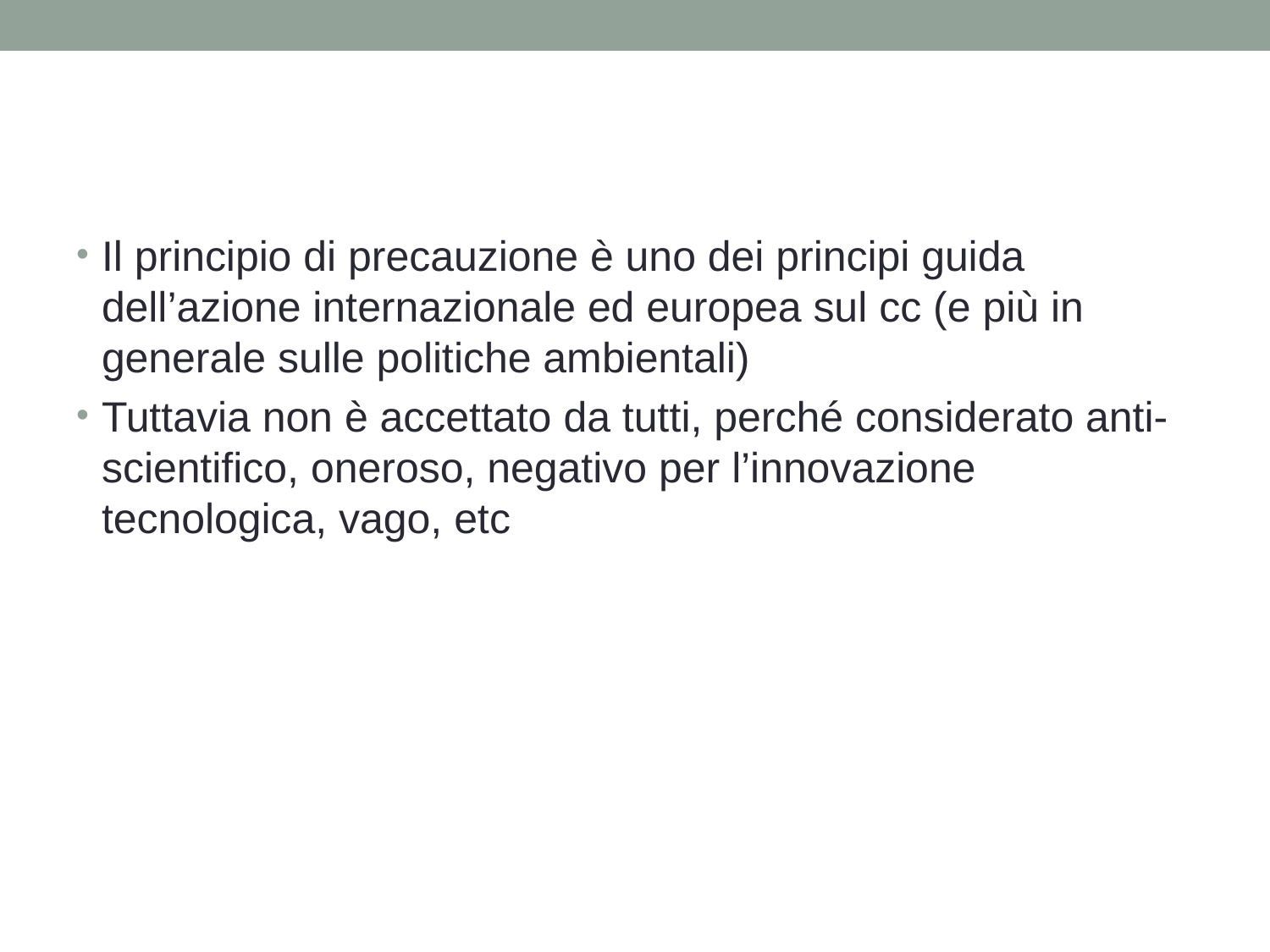

#
Il principio di precauzione è uno dei principi guida dell’azione internazionale ed europea sul cc (e più in generale sulle politiche ambientali)
Tuttavia non è accettato da tutti, perché considerato anti-scientifico, oneroso, negativo per l’innovazione tecnologica, vago, etc